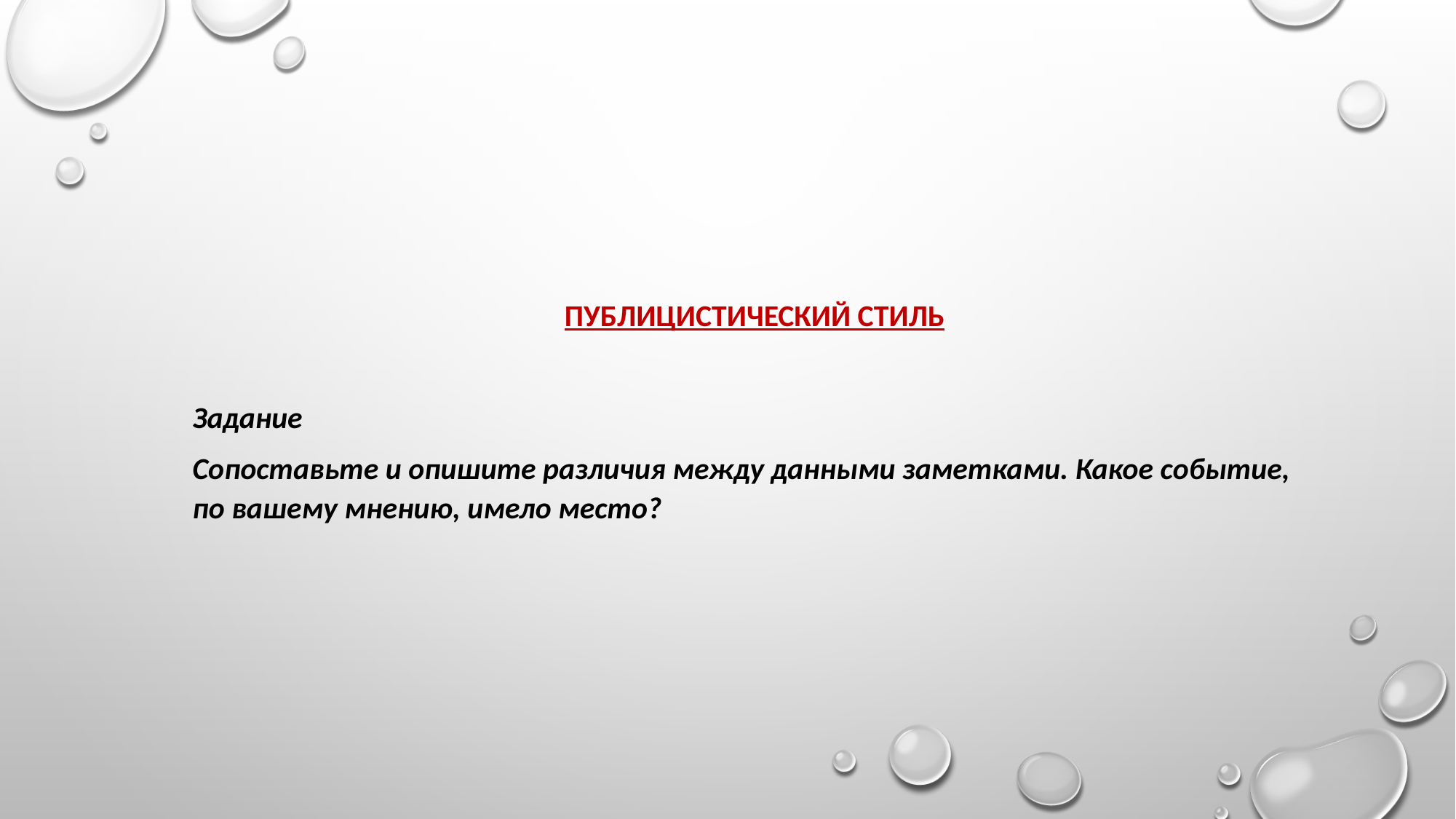

ПУБЛИЦИСТИЧЕСКИЙ СТИЛЬ

Задание
Сопоставьте и опишите различия между данными заметками. Какое событие, по вашему мнению, имело место?